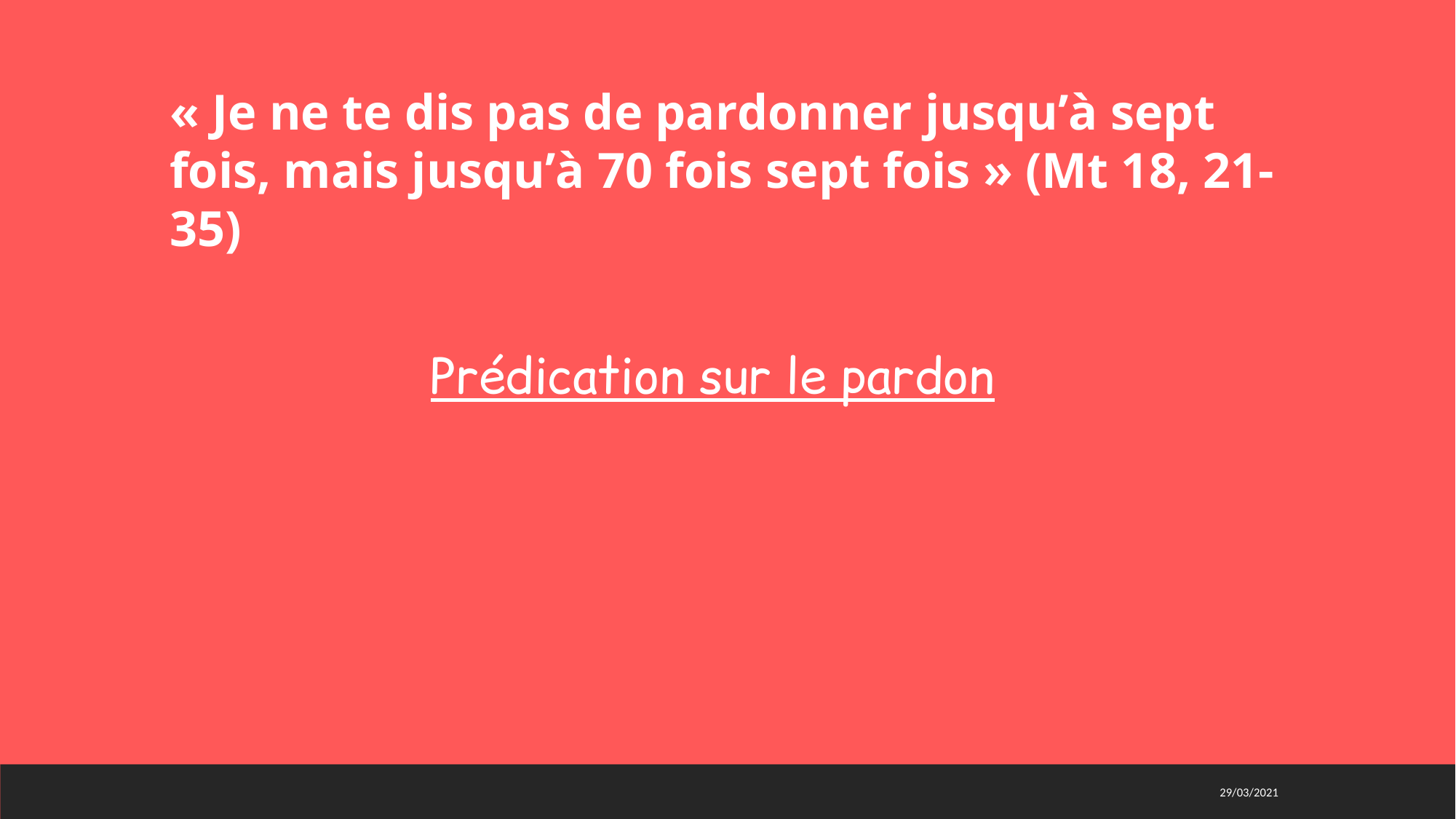

« Je ne te dis pas de pardonner jusqu’à sept fois, mais jusqu’à 70 fois sept fois » (Mt 18, 21-35)
Prédication sur le pardon
29/03/2021